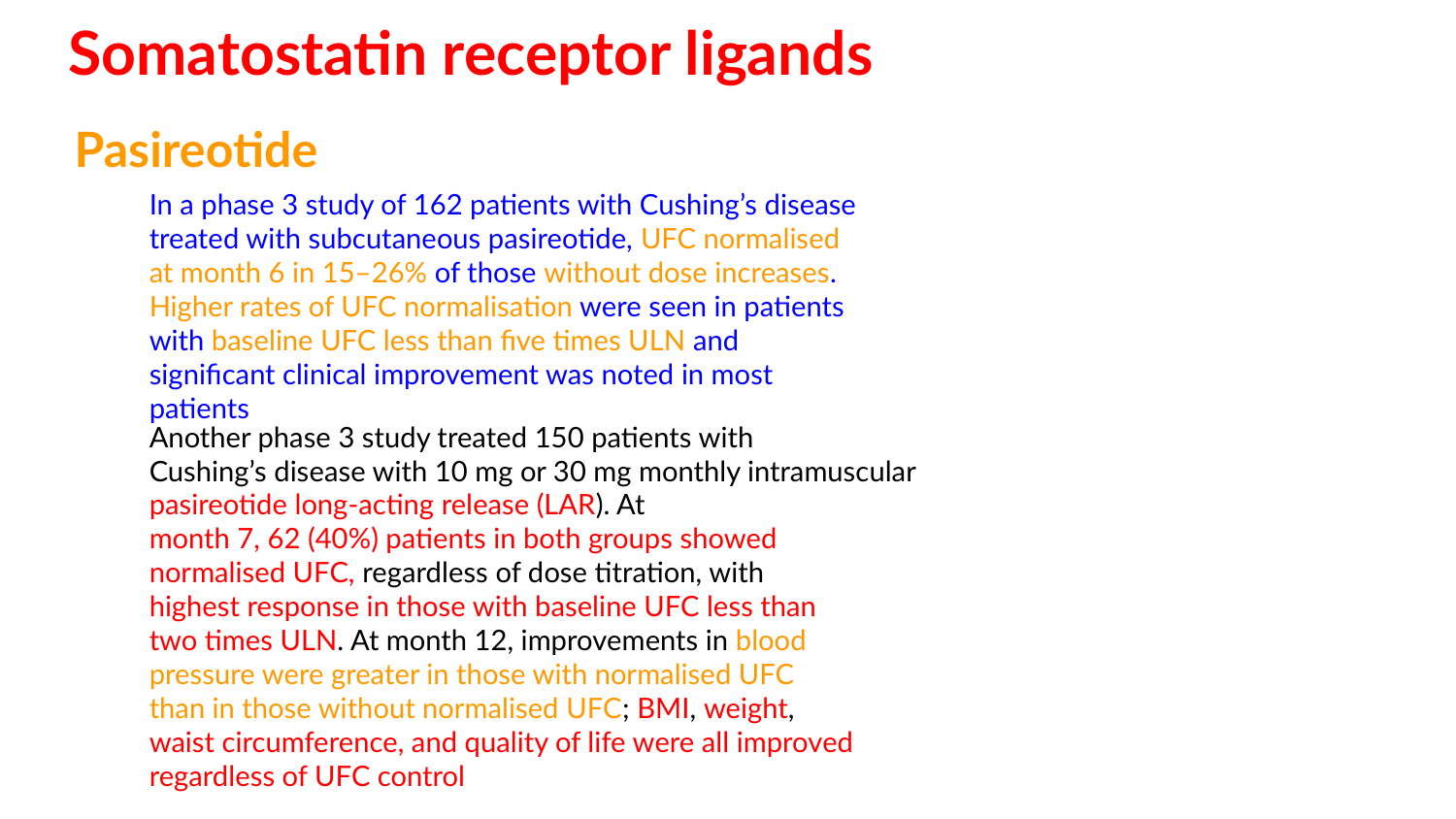

Somatostatin receptor ligands
Pasireotide
In a phase 3 study of 162 patients with Cushing’s disease
treated with subcutaneous pasireotide, UFC normalised
at month 6 in 15–26% of those without dose increases.
Higher rates of UFC normalisation were seen in patients
with baseline UFC less than five times ULN and
significant clinical improvement was noted in most
patients

Another phase 3 study treated 150 patients with
Cushing’s disease with 10 mg or 30 mg monthly intramuscular
pasireotide long-acting release (LAR). At
month 7, 62 (40%) patients in both groups showed
normalised UFC, regardless of dose titration, with
highest response in those with baseline UFC less than
two times ULN. At month 12, improvements in blood
pressure were greater in those with normalised UFC
than in those without normalised UFC; BMI, weight,
waist circumference, and quality of life were all improved
regardless of UFC control